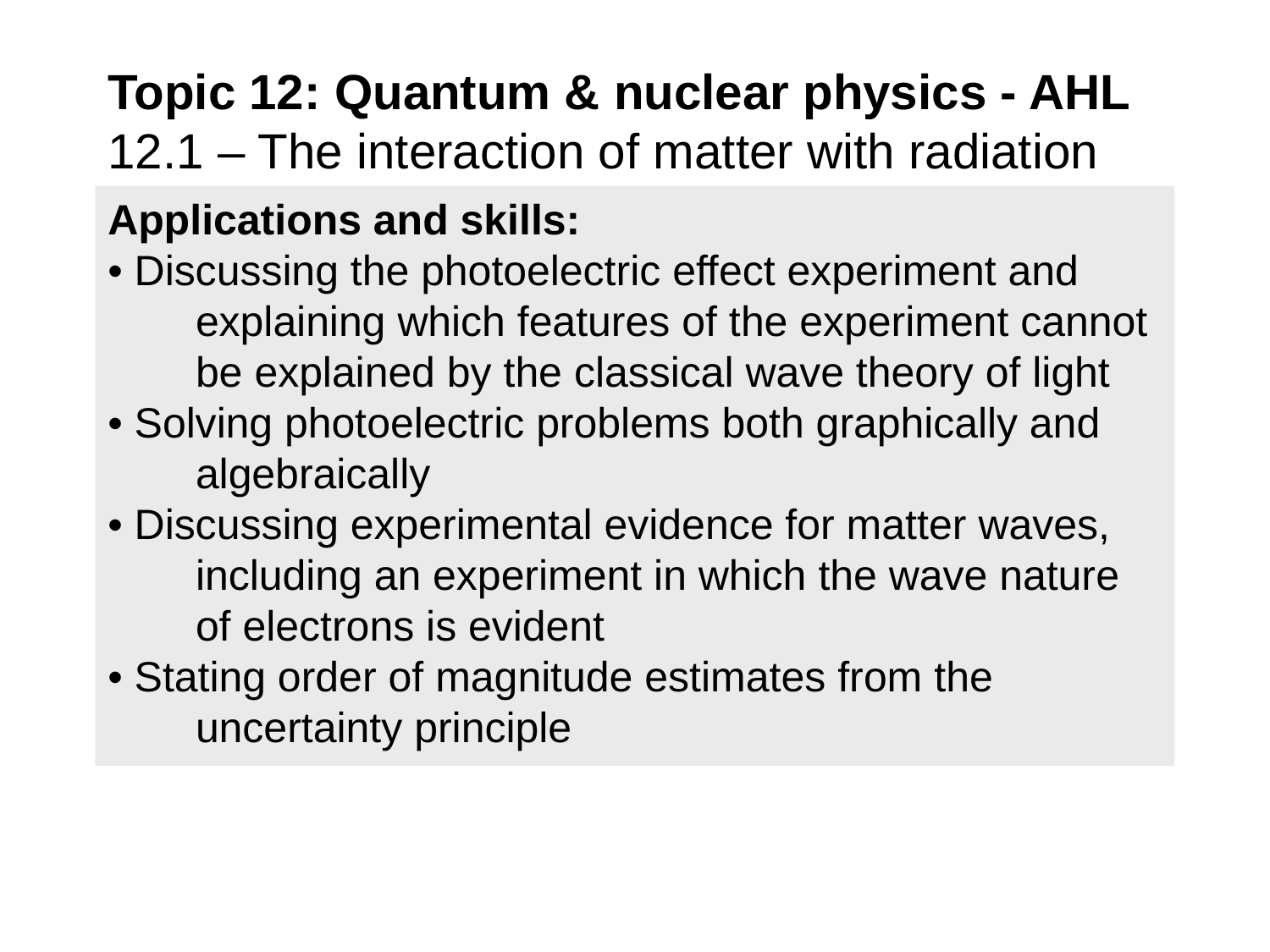

# Topic 12: Quantum & nuclear physics - AHL 12.1 – The interaction of matter with radiation
Applications and skills:
• Discussing the photoelectric effect experiment and explaining which features of the experiment cannot be explained by the classical wave theory of light
• Solving photoelectric problems both graphically and algebraically
• Discussing experimental evidence for matter waves, including an experiment in which the wave nature of electrons is evident
• Stating order of magnitude estimates from the uncertainty principle